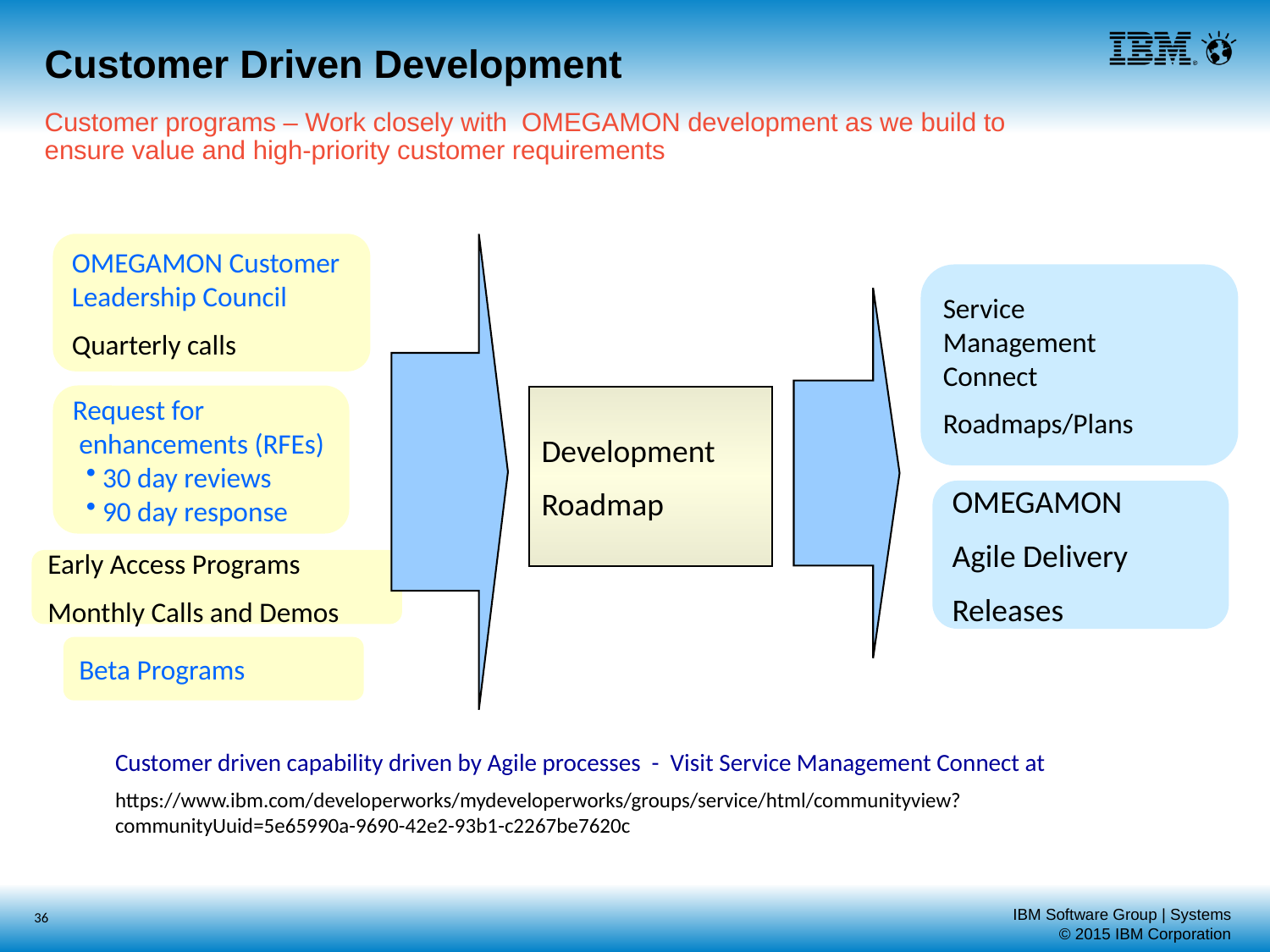

Customer Driven Development
Customer programs – Work closely with  OMEGAMON development as we build to ensure value and high-priority customer requirements
OMEGAMON Customer
Leadership Council
Quarterly calls

Service
Management
Connect
Roadmaps/Plans

Request for
 enhancements (RFEs)
30 day reviews
90 day response
Development
Roadmap
OMEGAMON
Agile Delivery
Releases
Early Access Programs
Monthly Calls and Demos
Beta Programs
Customer driven capability driven by Agile processes  -  Visit Service Management Connect at
https://www.ibm.com/developerworks/mydeveloperworks/groups/service/html/communityview?communityUuid=5e65990a-9690-42e2-93b1-c2267be7620c
36